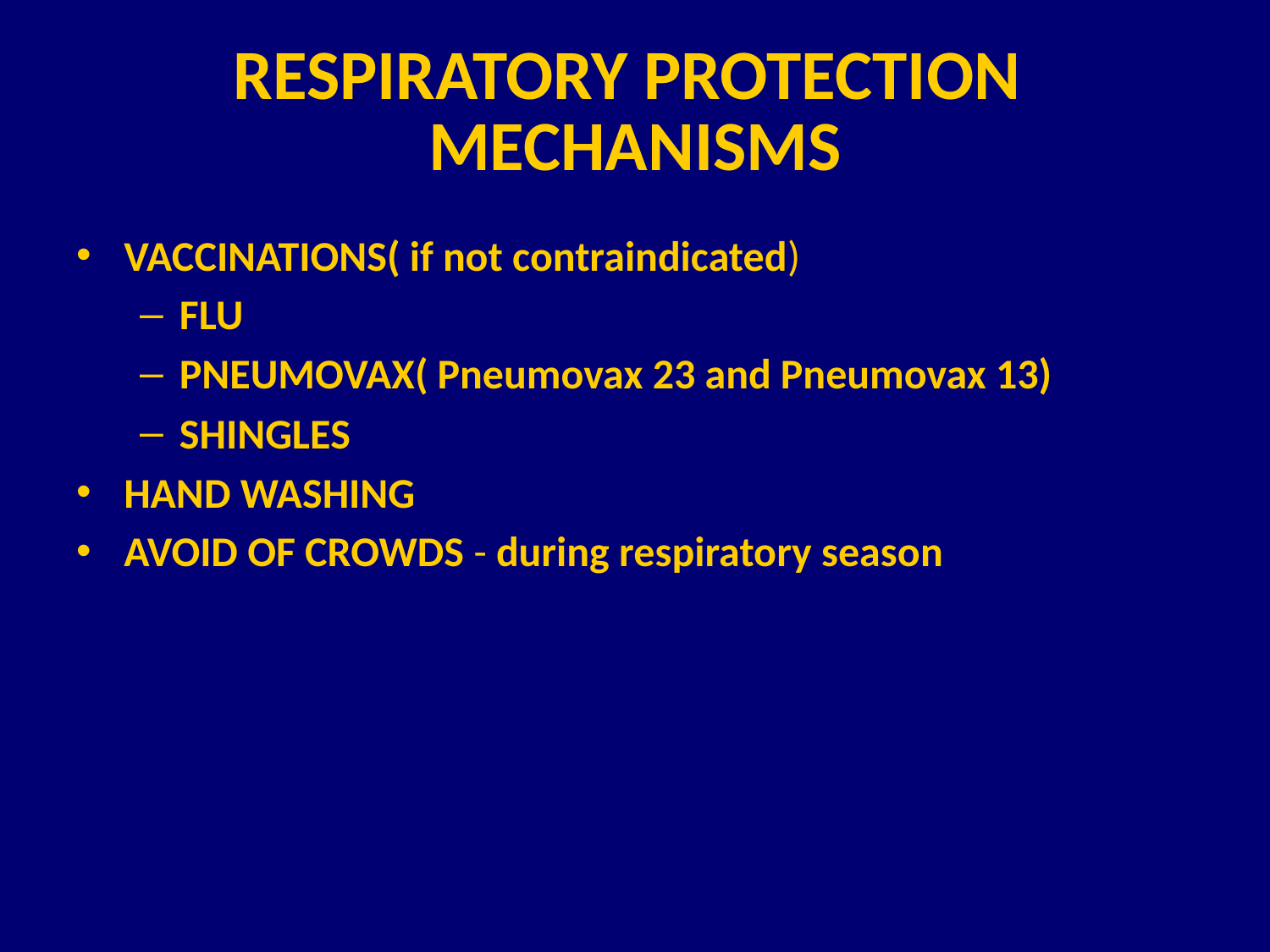

RESPIRATORY PROTECTION
MECHANISMS
VACCINATIONS( if not contraindicated)
FLU
PNEUMOVAX( Pneumovax 23 and Pneumovax 13)
SHINGLES
HAND WASHING
AVOID OF CROWDS - during respiratory season